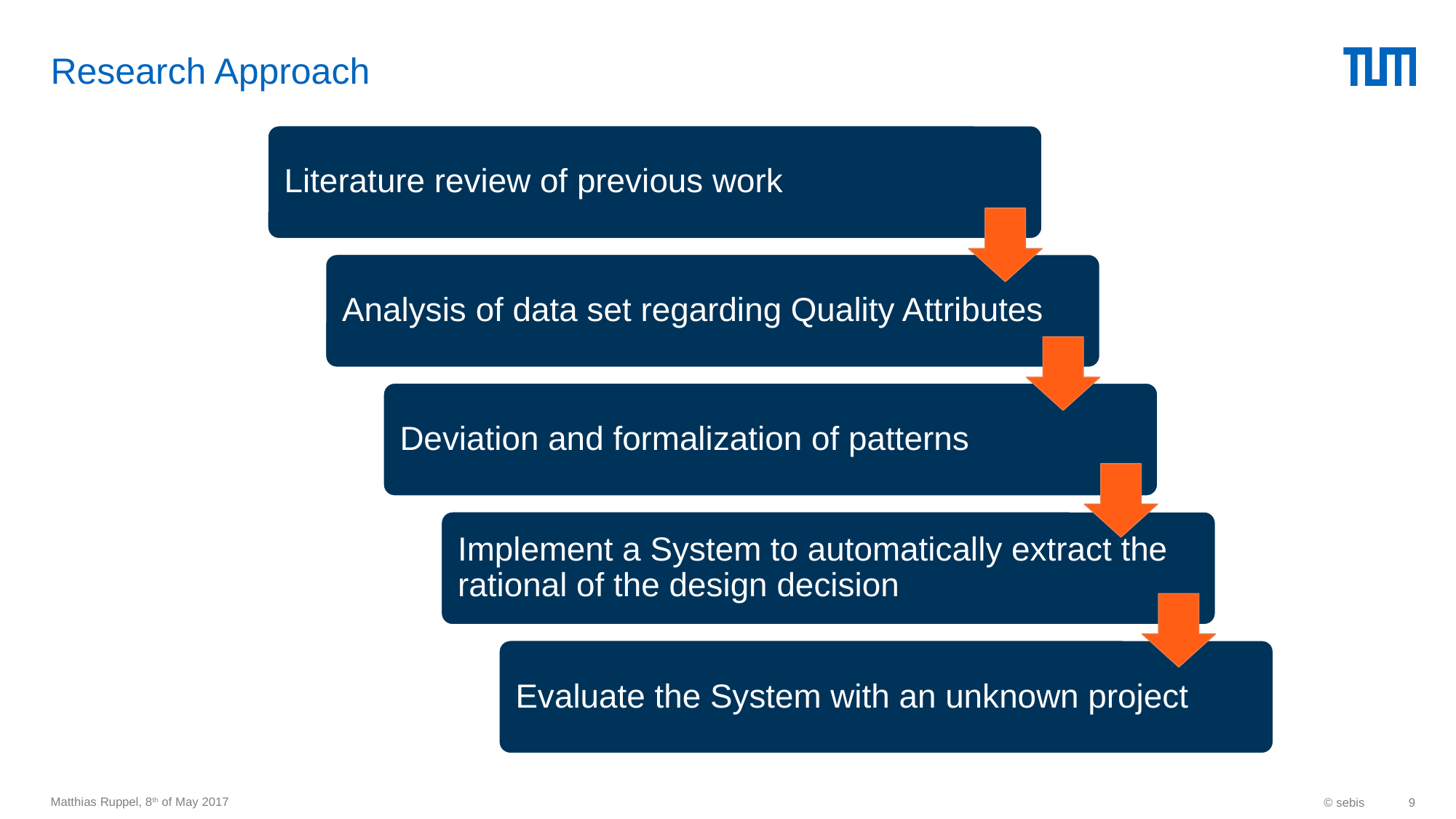

# Research Approach
Literature review of previous work
Analysis of data set regarding Quality Attributes
Deviation and formalization of patterns
Implement a System to automatically extract the rational of the design decision
Evaluate the System with an unknown project

Matthias Ruppel, 8th of May 2017
© sebis
9